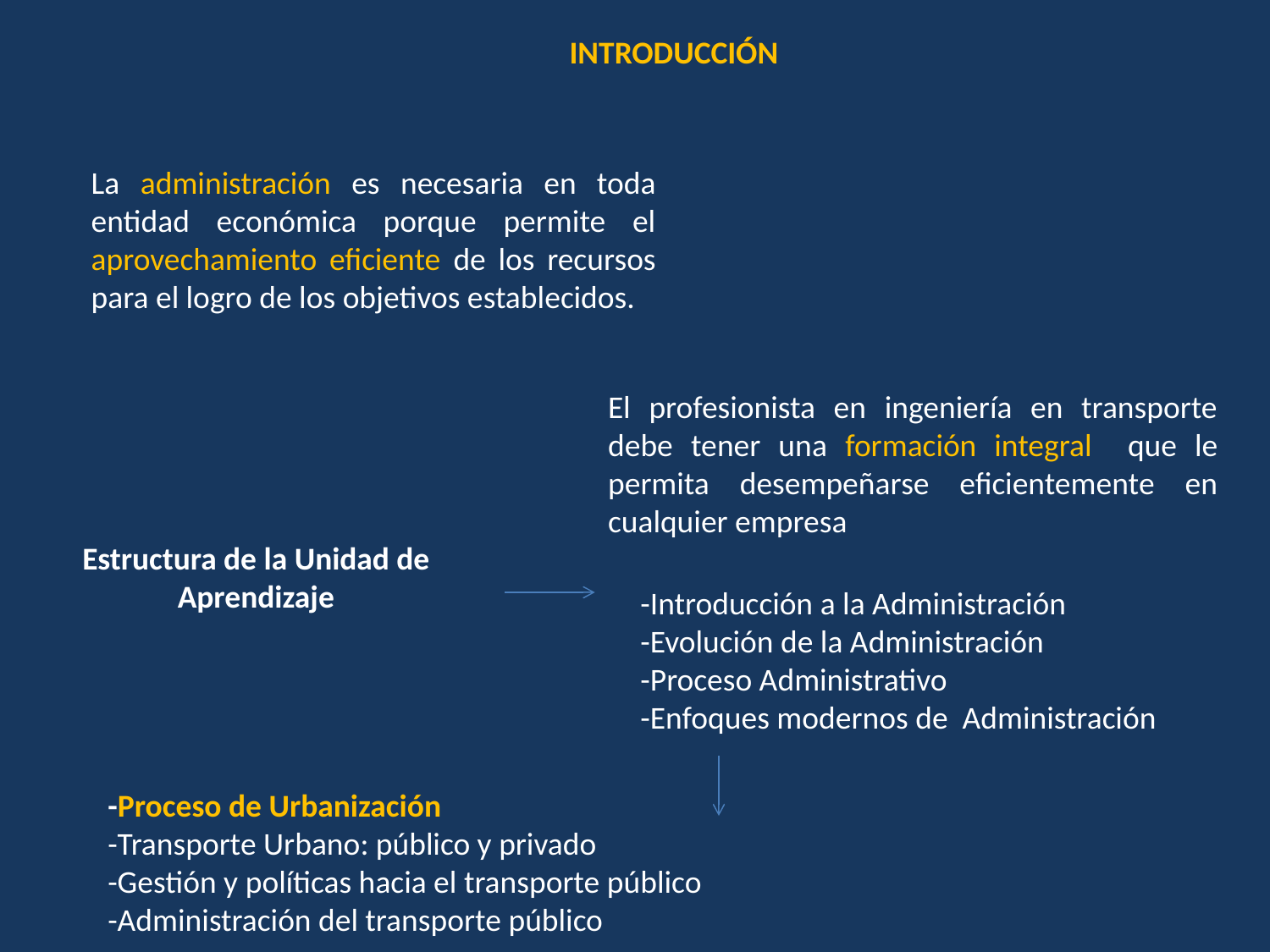

INTRODUCCIÓN
La administración es necesaria en toda entidad económica porque permite el aprovechamiento eficiente de los recursos para el logro de los objetivos establecidos.
El profesionista en ingeniería en transporte debe tener una formación integral  que le permita desempeñarse eficientemente en cualquier empresa
Estructura de la Unidad de Aprendizaje
-Introducción a la Administración
-Evolución de la Administración
-Proceso Administrativo
-Enfoques modernos de  Administración
-Proceso de Urbanización
-Transporte Urbano: público y privado
-Gestión y políticas hacia el transporte público
-Administración del transporte público